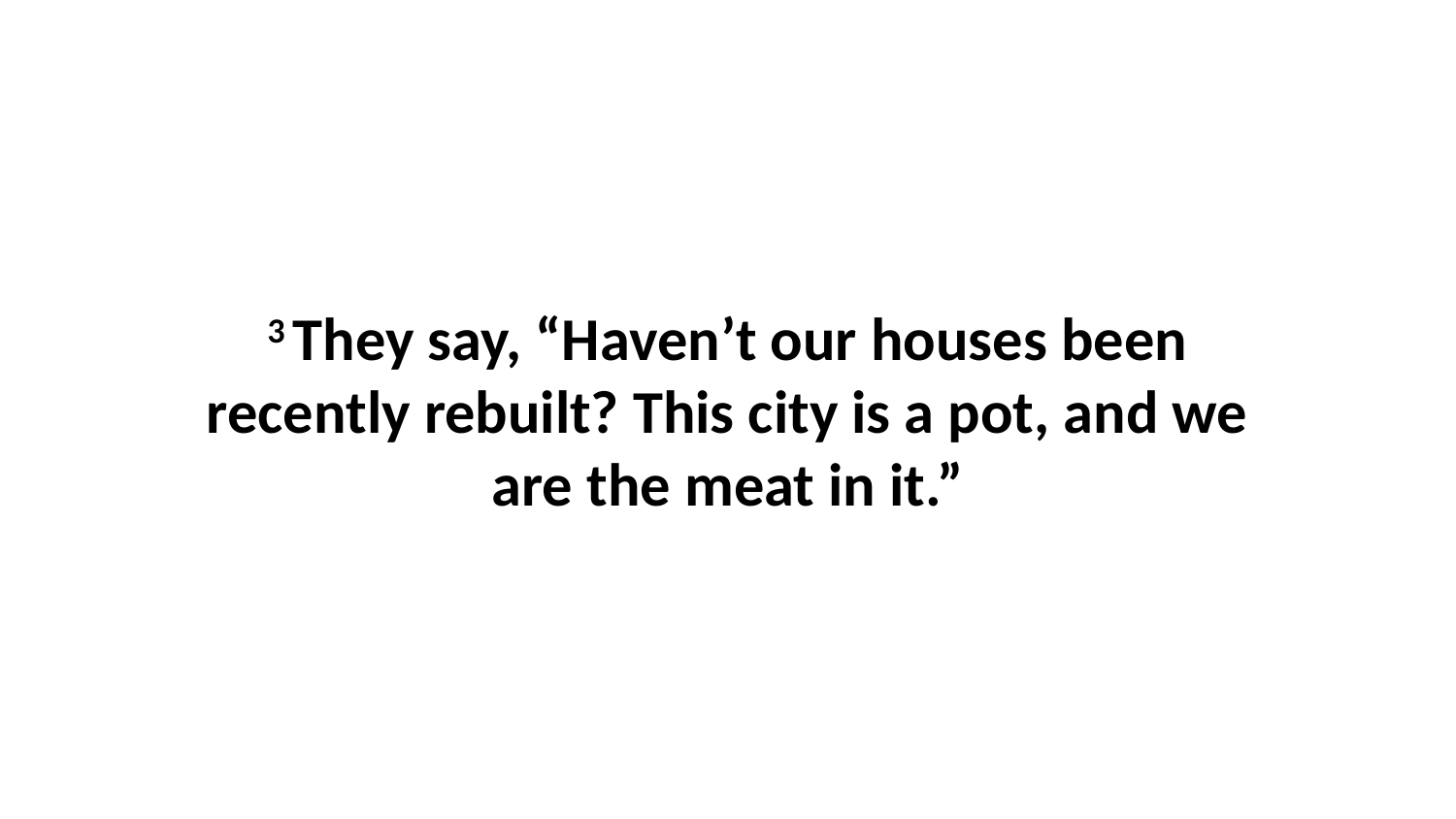

3 They say, “Haven’t our houses been recently rebuilt? This city is a pot, and we are the meat in it.”